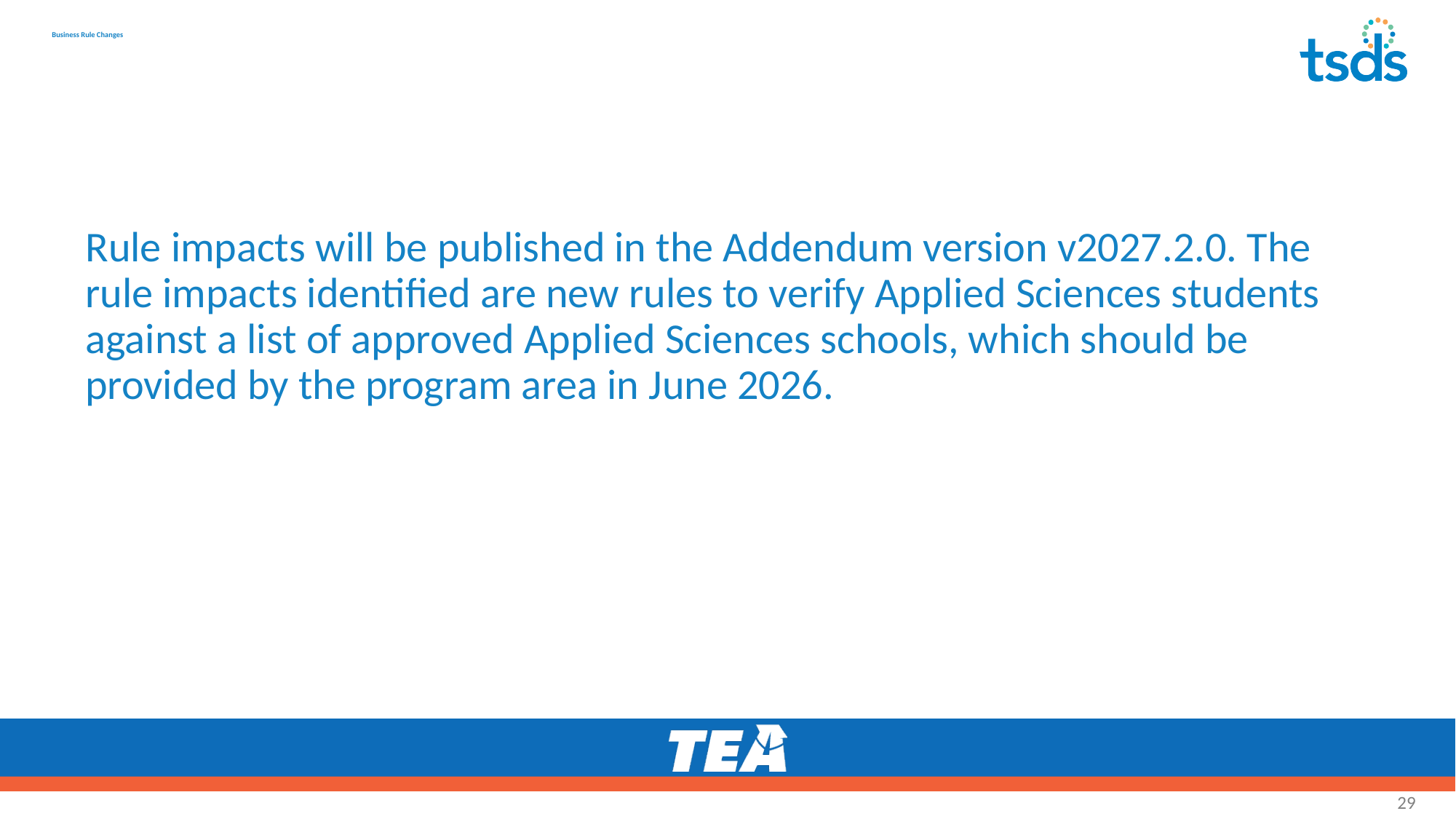

# Business Rule Changes

Rule impacts will be published in the Addendum version v2027.2.0. The rule impacts identified are new rules to verify Applied Sciences students against a list of approved Applied Sciences schools, which should be provided by the program area in June 2026.
29